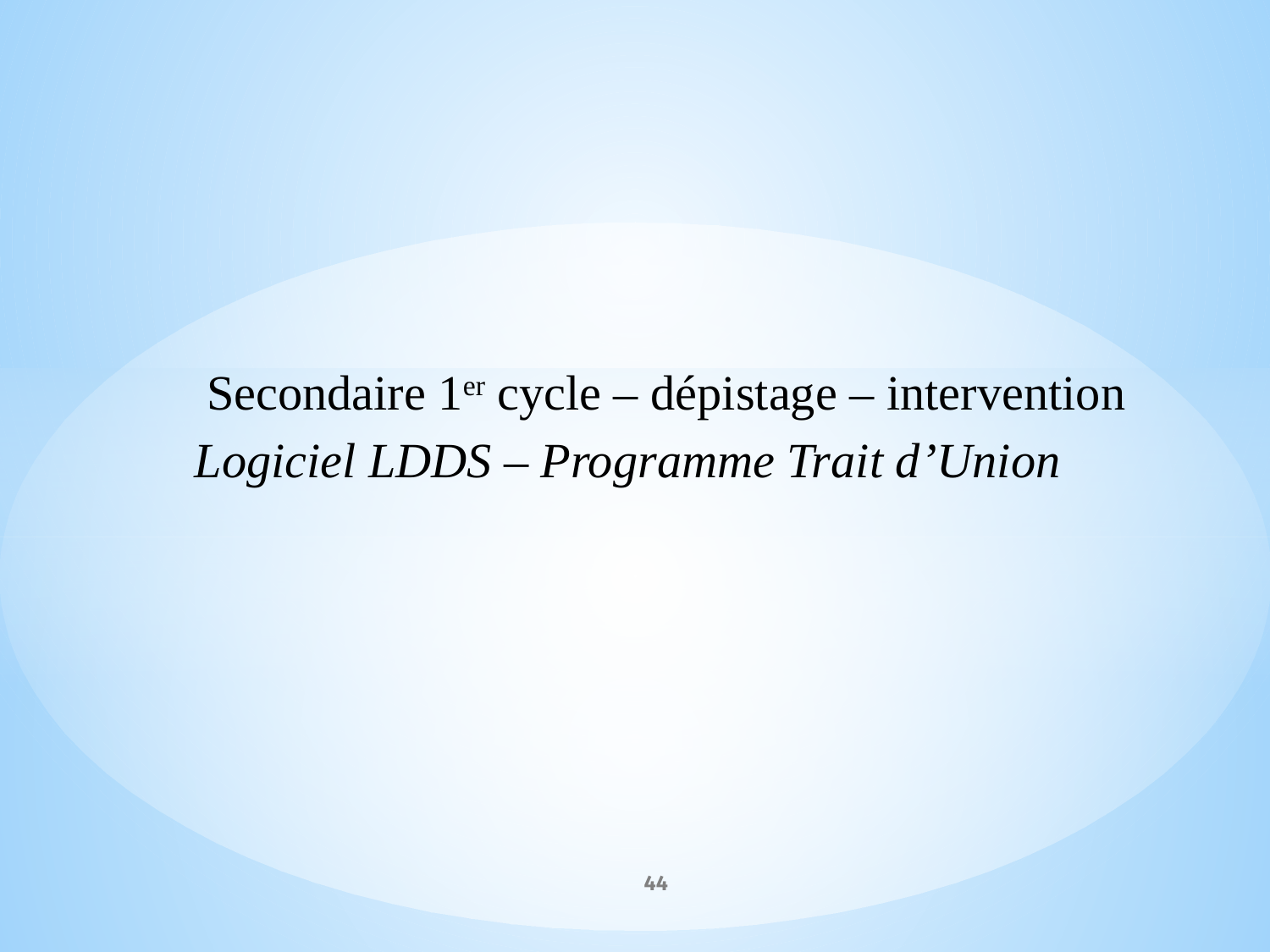

Secondaire 1er cycle – dépistage – intervention
Logiciel LDDS – Programme Trait d’Union
44